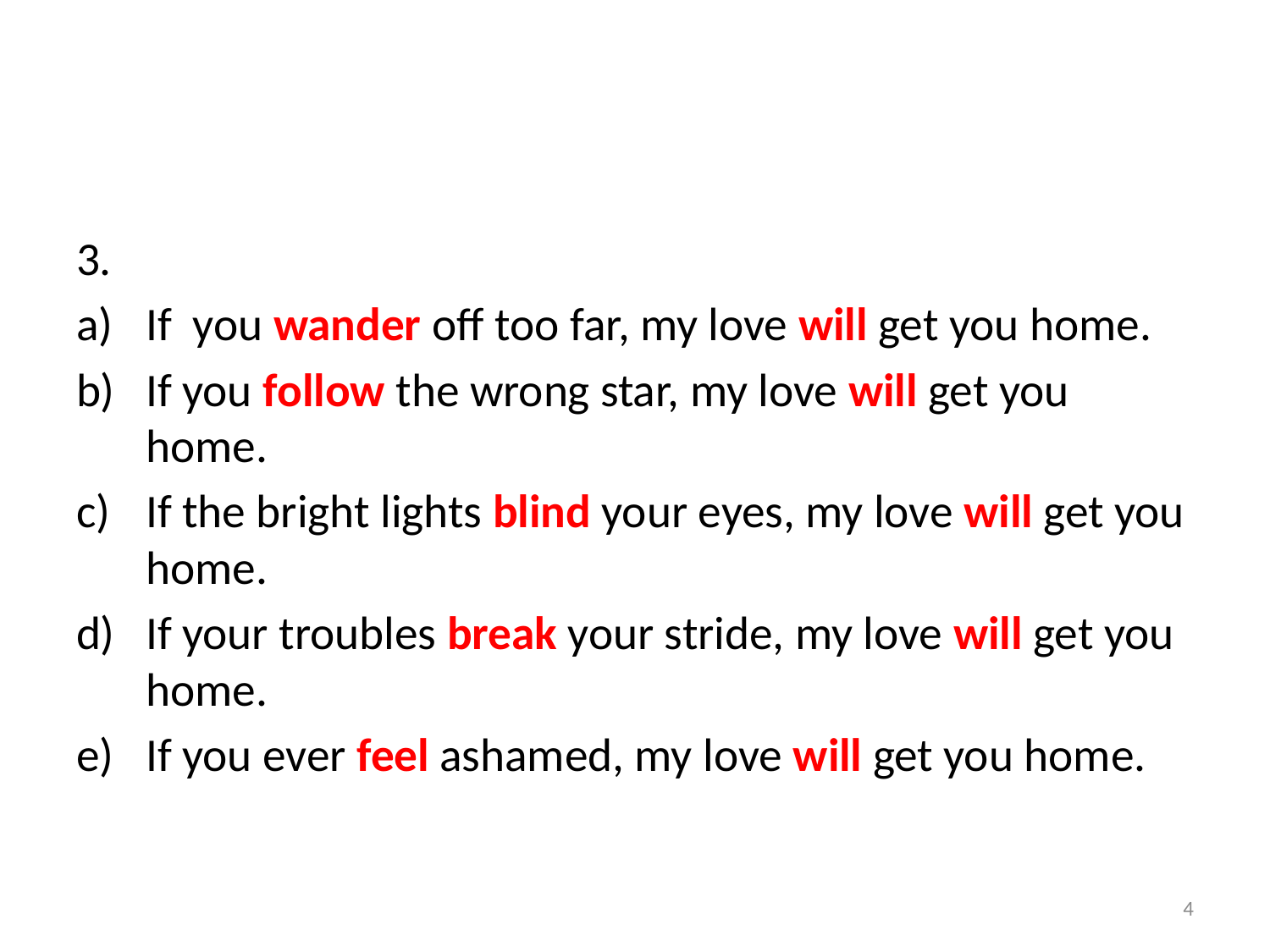

#
3.
If  you wander off too far, my love will get you home.
If you follow the wrong star, my love will get you home.
If the bright lights blind your eyes, my love will get you home.
If your troubles break your stride, my love will get you home.
If you ever feel ashamed, my love will get you home.

4